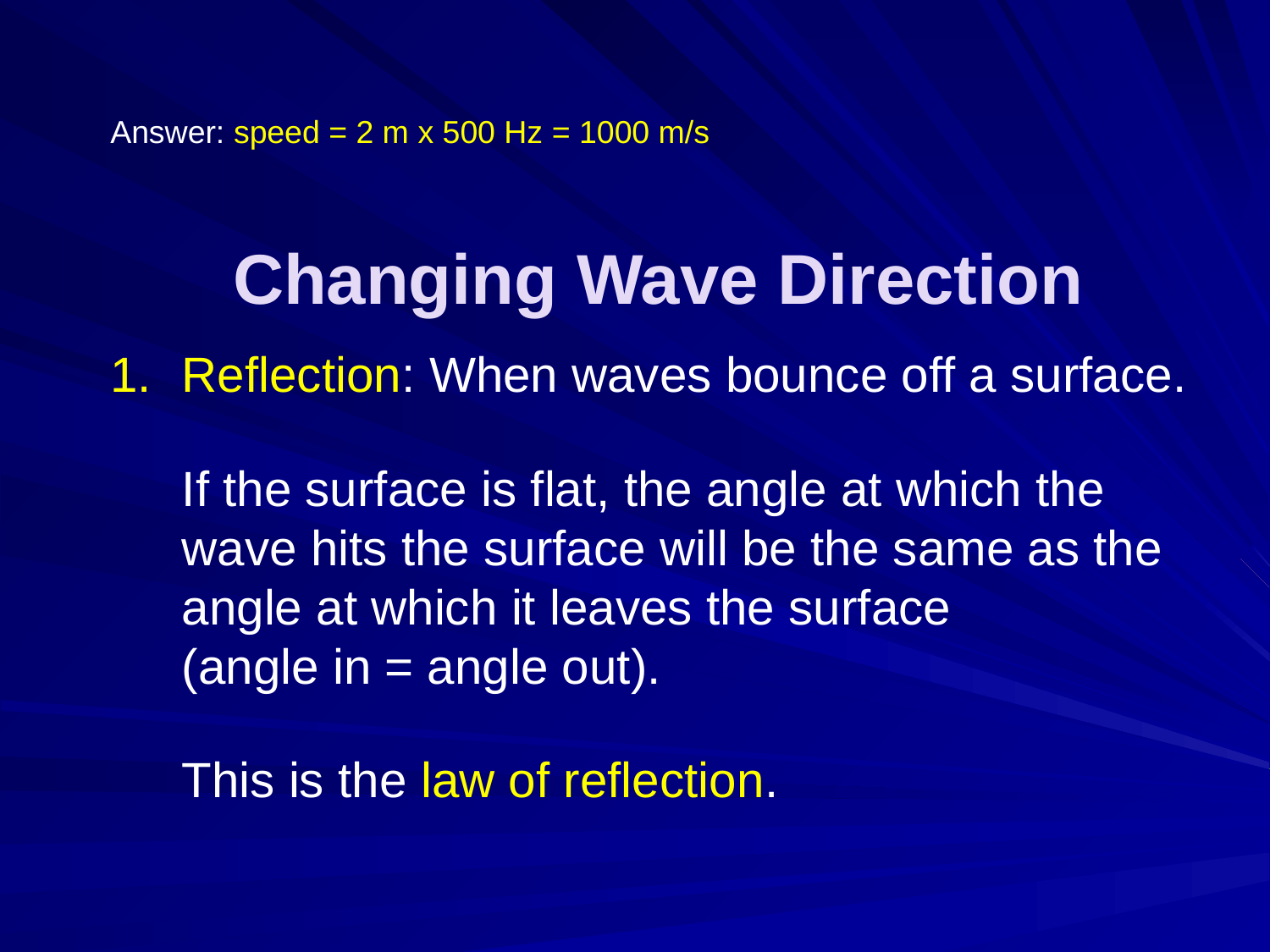

Answer: speed = 2 m x 500 Hz = 1000 m/s

Changing Wave Direction
Reflection: When waves bounce off a surface.
If the surface is flat, the angle at which the wave hits the surface will be the same as the angle at which it leaves the surface
(angle in = angle out).
This is the law of reflection.